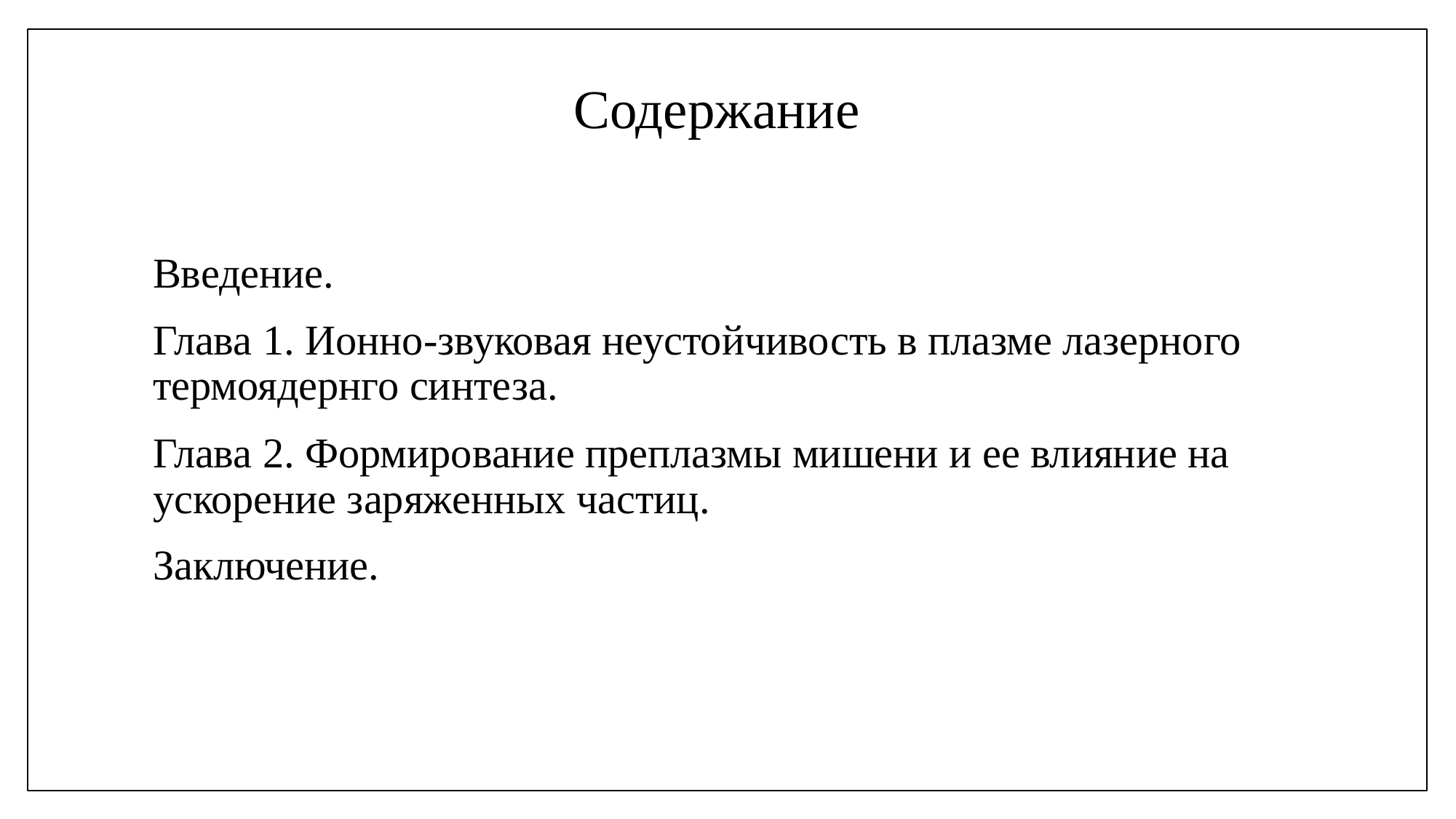

# Содержание
Введение.
Глава 1. Ионно-звуковая неустойчивость в плазме лазерного термоядернго синтеза.
Глава 2. Формирование преплазмы мишени и ее влияние на ускорение заряженных частиц.
Заключение.